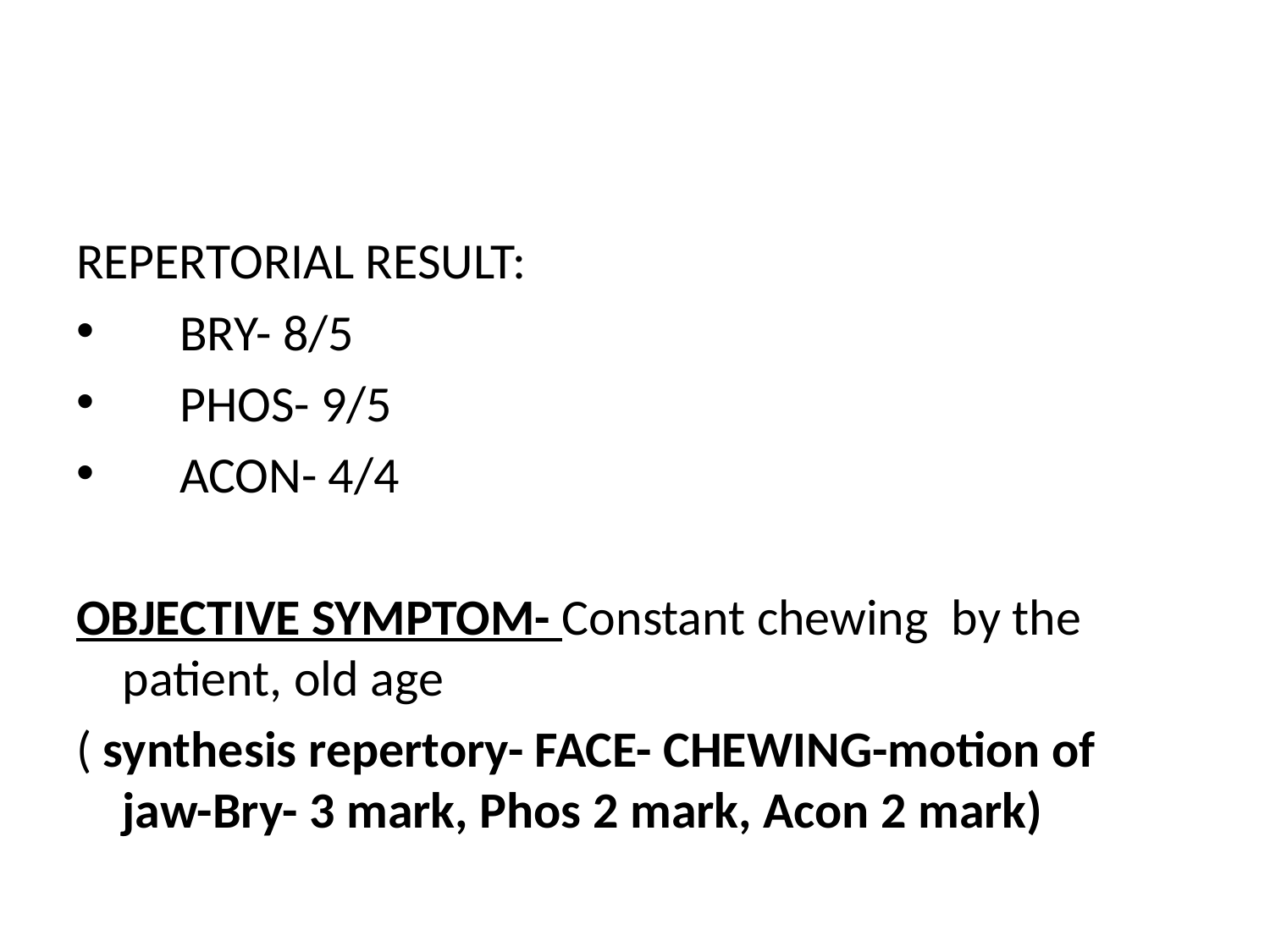

#
REPERTORIAL RESULT:
     BRY- 8/5
     PHOS- 9/5
     ACON- 4/4

OBJECTIVE SYMPTOM- Constant chewing  by the patient, old age
( synthesis repertory- FACE- CHEWING-motion of jaw-Bry- 3 mark, Phos 2 mark, Acon 2 mark)